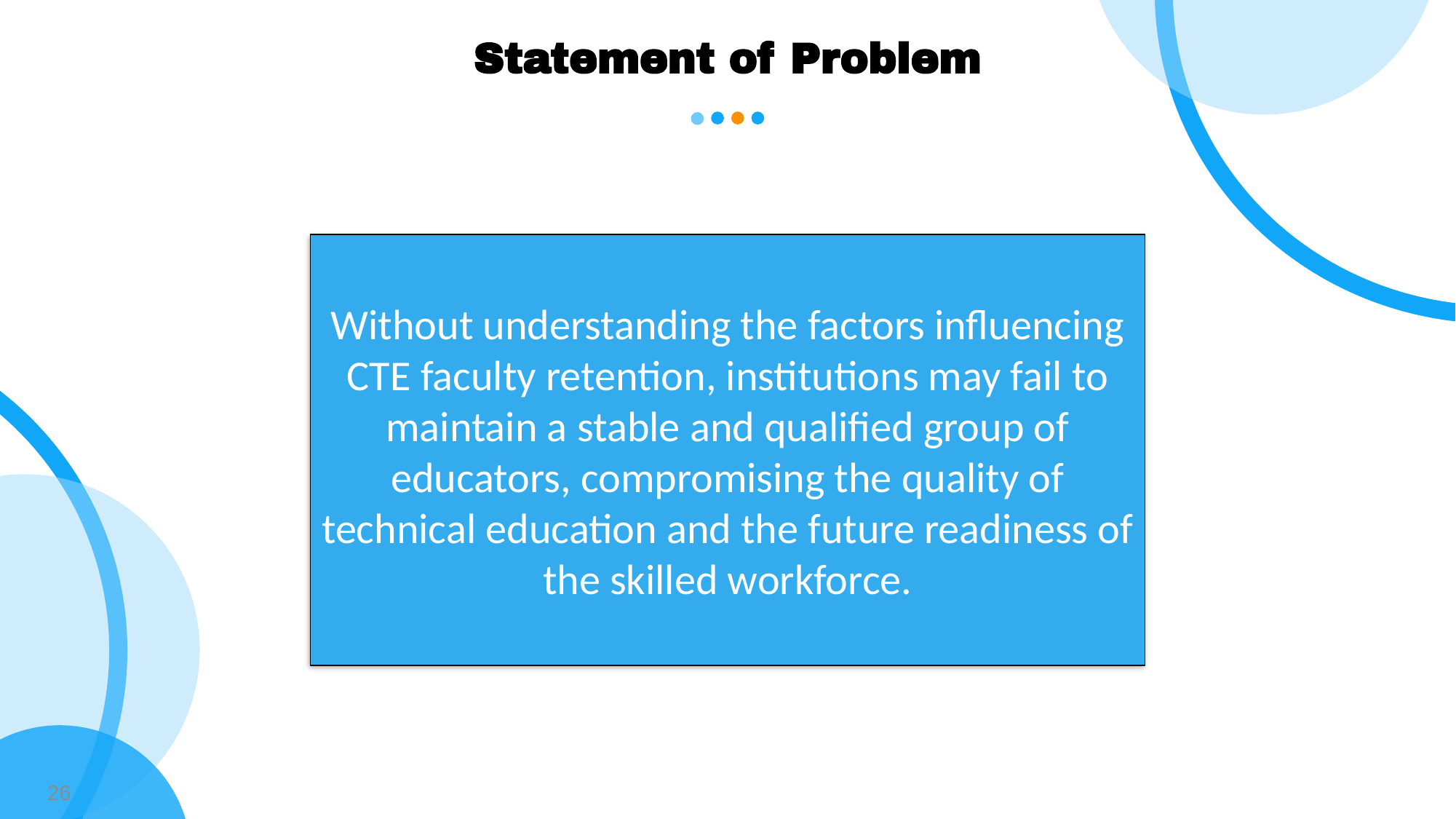

# Statement of Problem
Without understanding the factors influencing CTE faculty retention, institutions may fail to maintain a stable and qualified group of educators, compromising the quality of technical education and the future readiness of the skilled workforce.

26